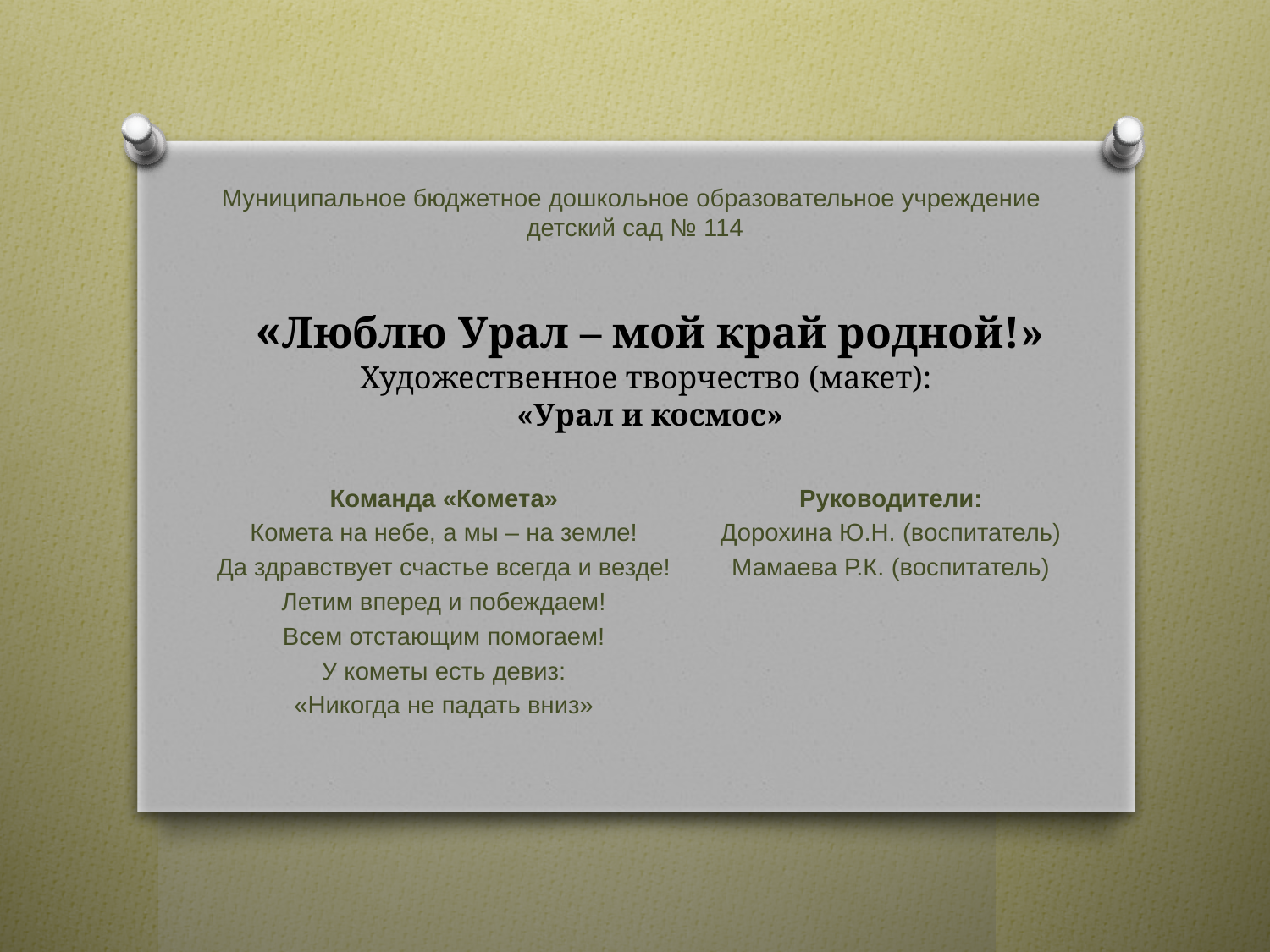

Муниципальное бюджетное дошкольное образовательное учреждение
детский сад № 114
# «Люблю Урал – мой край родной!» Художественное творчество (макет): «Урал и космос»
Команда «Комета»
Комета на небе, а мы – на земле!
Да здравствует счастье всегда и везде!
Летим вперед и побеждаем!
Всем отстающим помогаем!
У кометы есть девиз:
«Никогда не падать вниз»
Руководители:
Дорохина Ю.Н. (воспитатель)
Мамаева Р.К. (воспитатель)